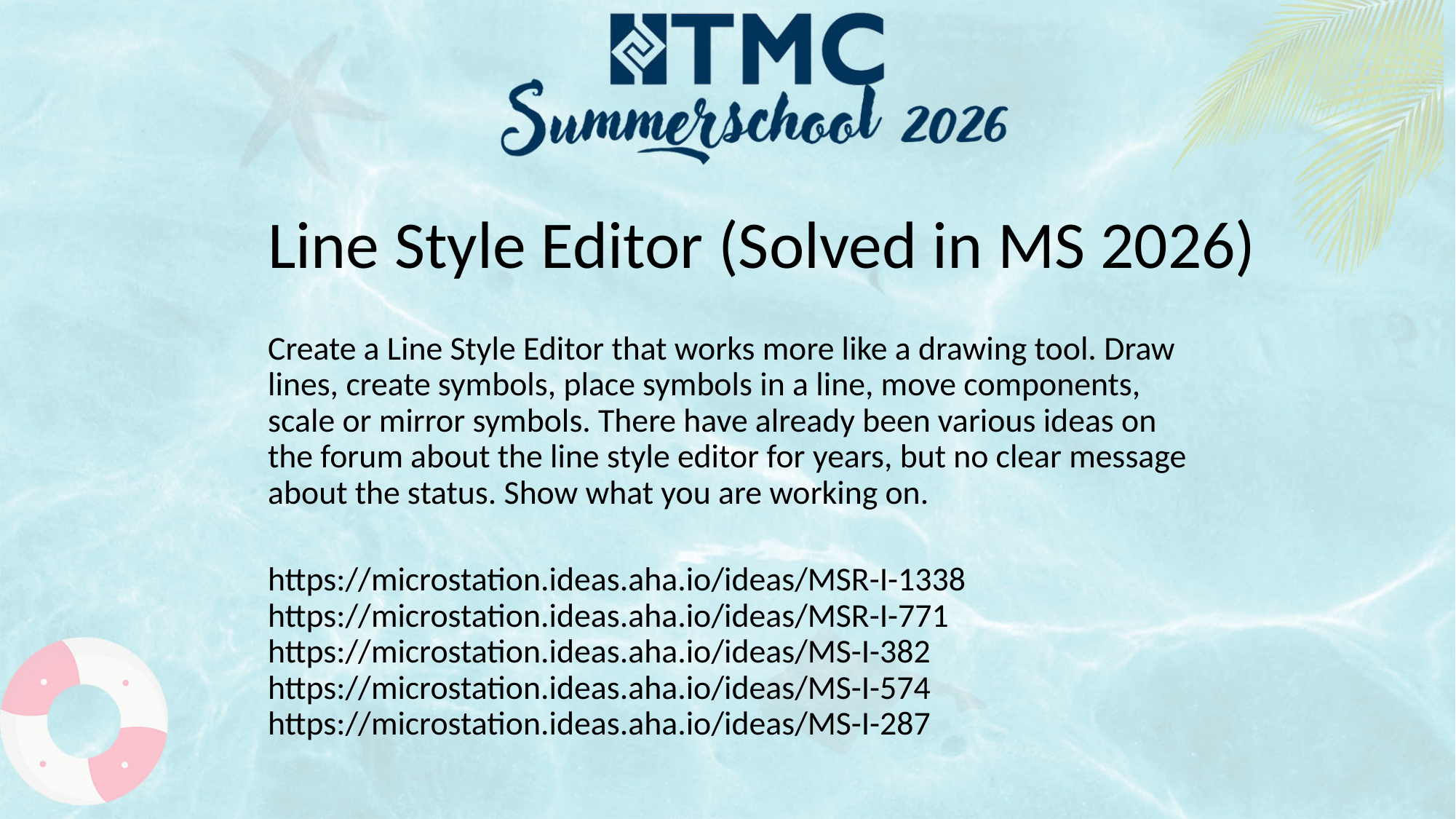

# Line Style Editor (Solved in MS 2026)
Create a Line Style Editor that works more like a drawing tool. Draw lines, create symbols, place symbols in a line, move components, scale or mirror symbols. There have already been various ideas on the forum about the line style editor for years, but no clear message about the status. Show what you are working on.
https://microstation.ideas.aha.io/ideas/MSR-I-1338
https://microstation.ideas.aha.io/ideas/MSR-I-771
https://microstation.ideas.aha.io/ideas/MS-I-382
https://microstation.ideas.aha.io/ideas/MS-I-574
https://microstation.ideas.aha.io/ideas/MS-I-287